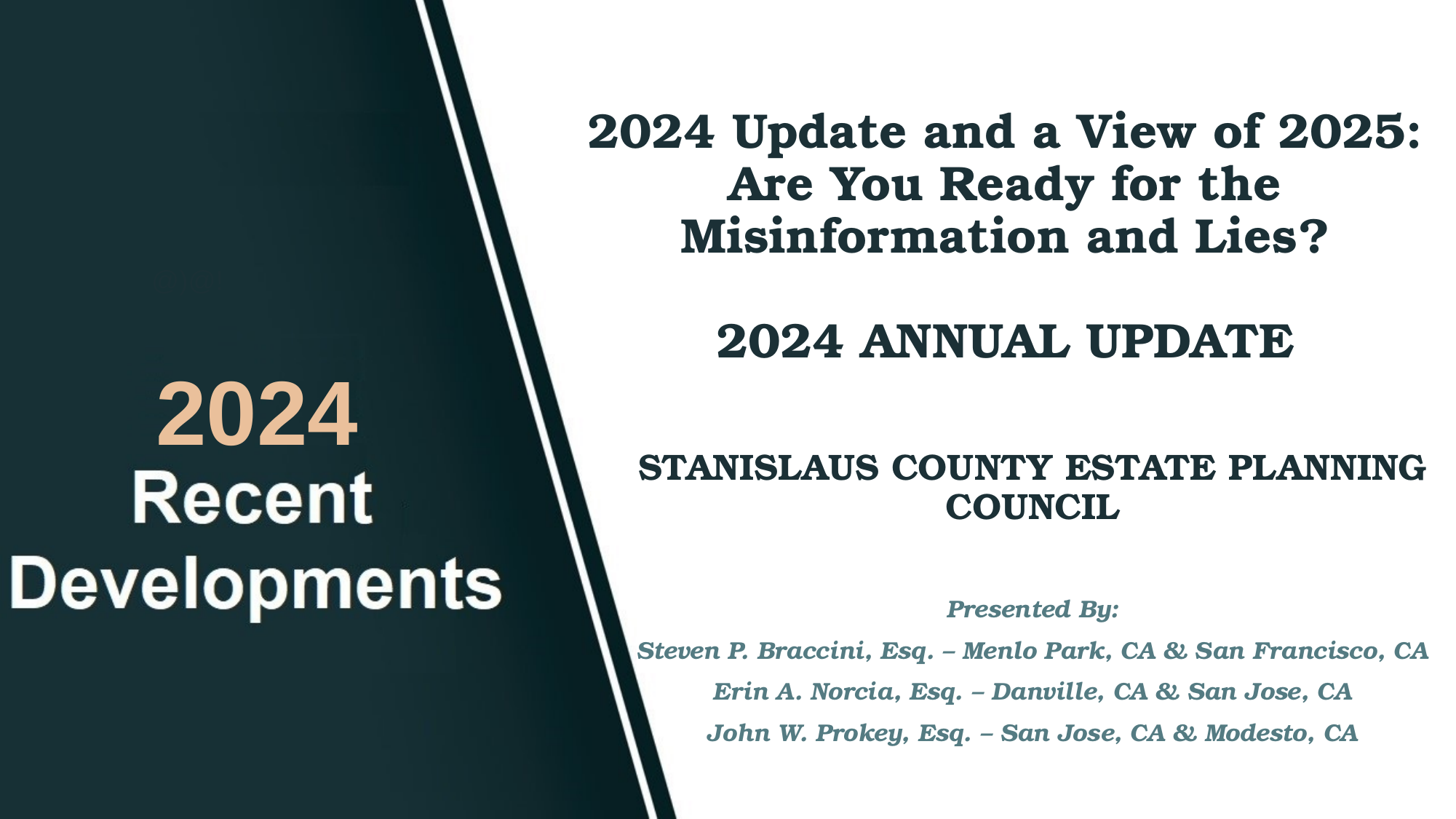

# 2024 Update and a View of 2025: Are You Ready for the Misinformation and Lies? 2024 ANNUAL UPDATE
STANISLAUS COUNTY ESTATE PLANNING COUNCIL

Presented By:
Steven P. Braccini, Esq. – Menlo Park, CA & San Francisco, CA
Erin A. Norcia, Esq. – Danville, CA & San Jose, CA
John W. Prokey, Esq. – San Jose, CA & Modesto, CA
2024